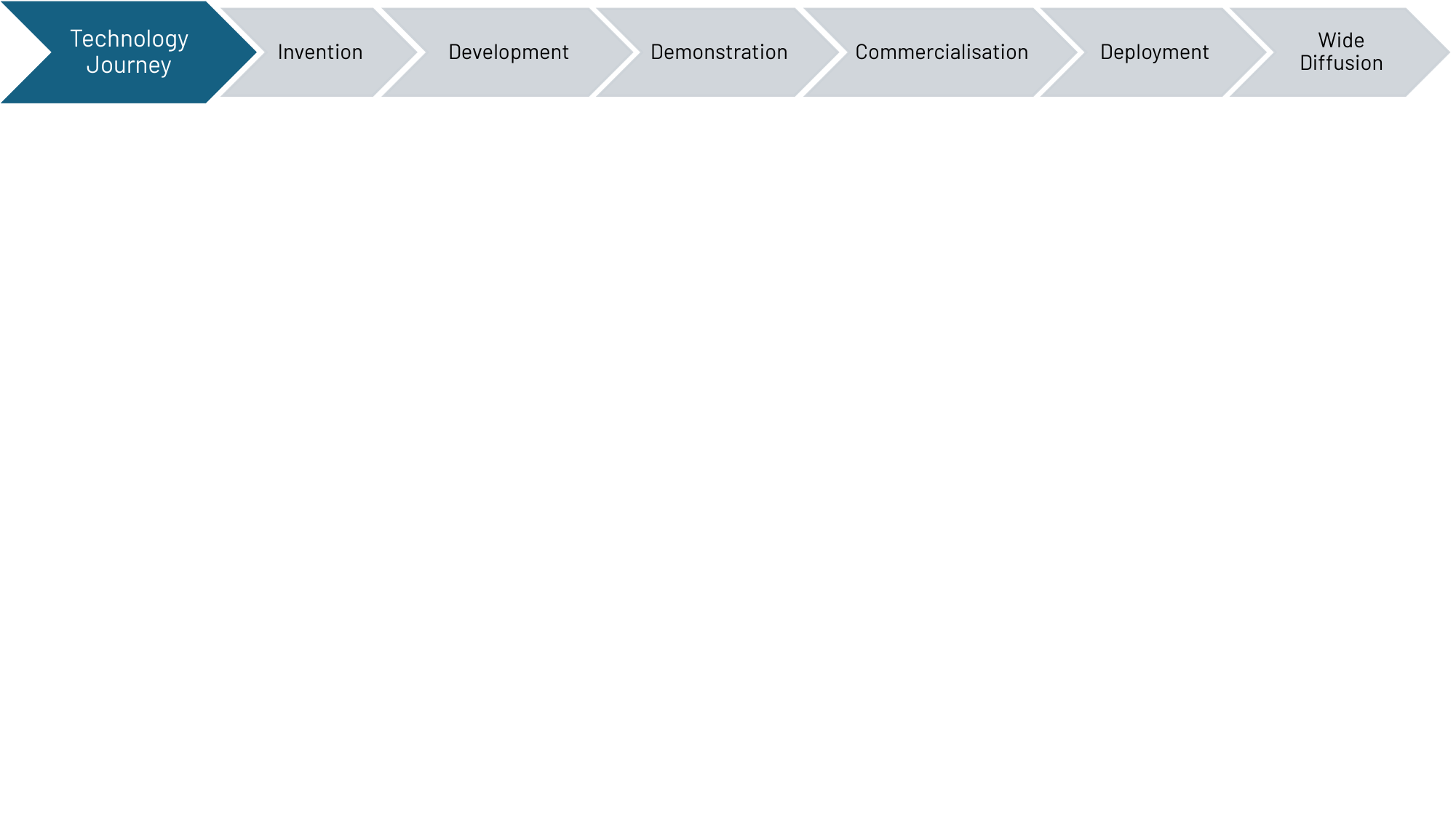

Technology Journey
Invention
Development
Demonstration
Commercialisation
Deployment
Wide Diffusion
Organisation & Supply Chain
One or two individuals
Venture or new unit
First outsiders/entrepreneurs
Recruit/train specialists, develop supply chain
Grow operational staff & production capacity
Mature company or independent division
User Demand & Practices
Demand poorly understood
Potential market defined
Demand created in first niche markets
Niche markets & practices established
Expanding beyond niche market, new practices expanding
Well defined user demand & practices established
Finances
Speculative public/ internal funding
Targeted internal funds/project specific public grants
Targeted internal funds, project grants, angel or VC investors
1st sales, internal funds, project grants, angel/VC investor
First profits, first commercial debt and equity investment
Balance sheet, commercial equity & lenders
Regulatory Environment
Neutral or negative
Neutral or negative
Neutral regulation, minor amendments to mitigate negative aspects
Targeted positive additions or amendments
Broad positive additions, amendments or removals
Fully adapted regulatory environmental & market structure
Institutionalisation
Research teams, lone visionaries
Specialist technology institutions
1st technology associations, new civil service experts
Growing associations, dedicated government units
Established associations, new governance responsibilities
Established associated, integrated governance responsibilities
Infrastructure
Negative or neutral physical infrastructure
Infrastructure implications identified
1st moves away from negative physical infrastructure
Piggybacking on existing/first investments in new infrastructure
Broad repurposing of existing/installation of new infrastructure
Physical infrastructure fully repurposed, replaced or supplemented